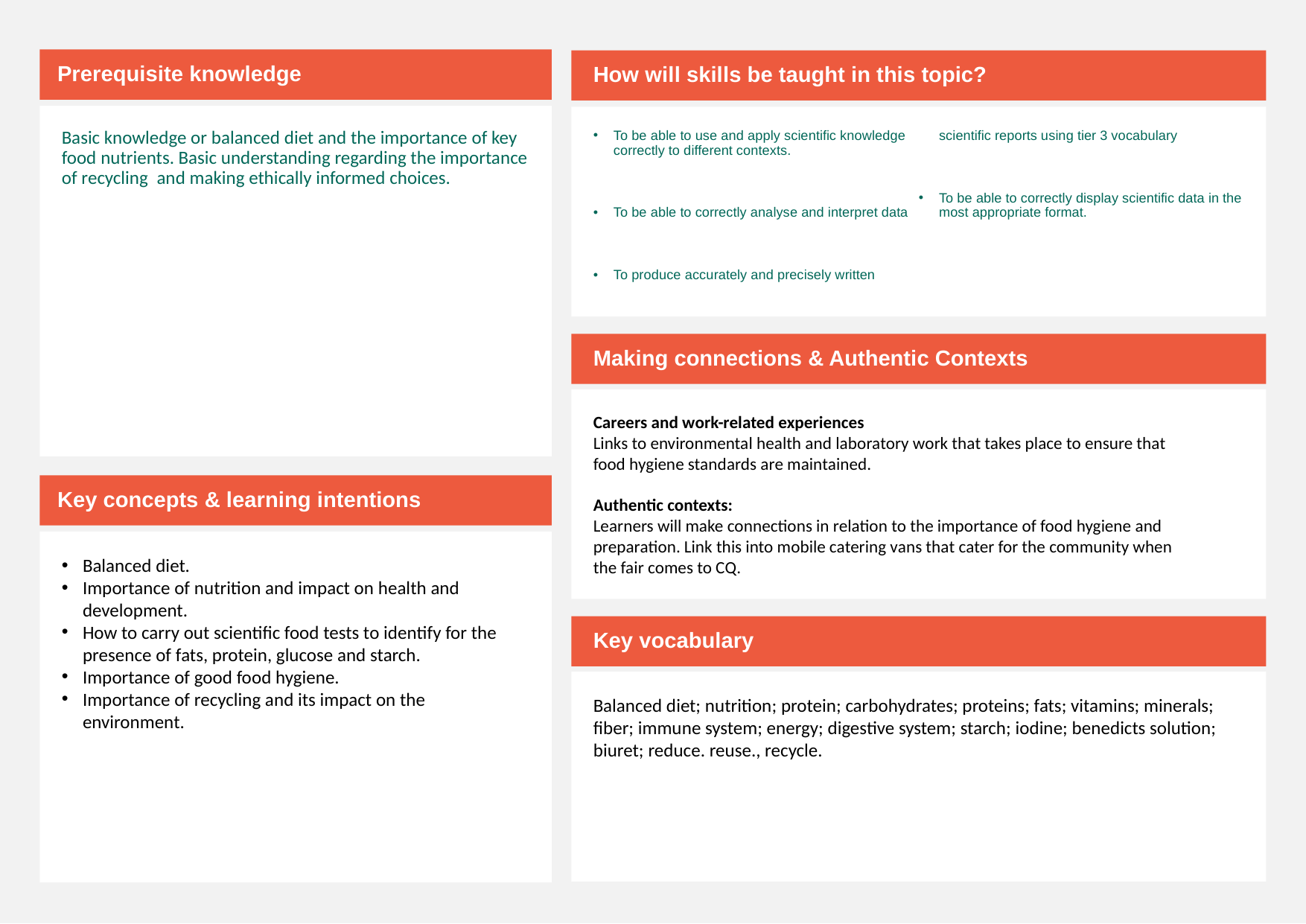

Prerequisite knowledge
How will skills be taught in this topic?
Basic knowledge or balanced diet and the importance of key food nutrients. Basic understanding regarding the importance of recycling  and making ethically informed choices. ​
To be able to use and apply scientific knowledge correctly to different contexts.

To be able to correctly analyse and interpret data

To produce accurately and precisely written scientific reports using tier 3 vocabulary

To be able to correctly display scientific data in the most appropriate format.

Making connections & Authentic Contexts
Careers and work-related experiences
Links to environmental health and laboratory work that takes place to ensure that food hygiene standards are maintained.

Authentic contexts:
Learners will make connections in relation to the importance of food hygiene and preparation. Link this into mobile catering vans that cater for the community when the fair comes to CQ.

Key concepts & learning intentions
Balanced diet.
Importance of nutrition and impact on health and development.
How to carry out scientific food tests to identify for the presence of fats, protein, glucose and starch.
Importance of good food hygiene.
Importance of recycling and its impact on the environment.

Key vocabulary
Balanced diet; nutrition; protein; carbohydrates; proteins; fats; vitamins; minerals; fiber; immune system; energy; digestive system; starch; iodine; benedicts solution; biuret; reduce. reuse., recycle.